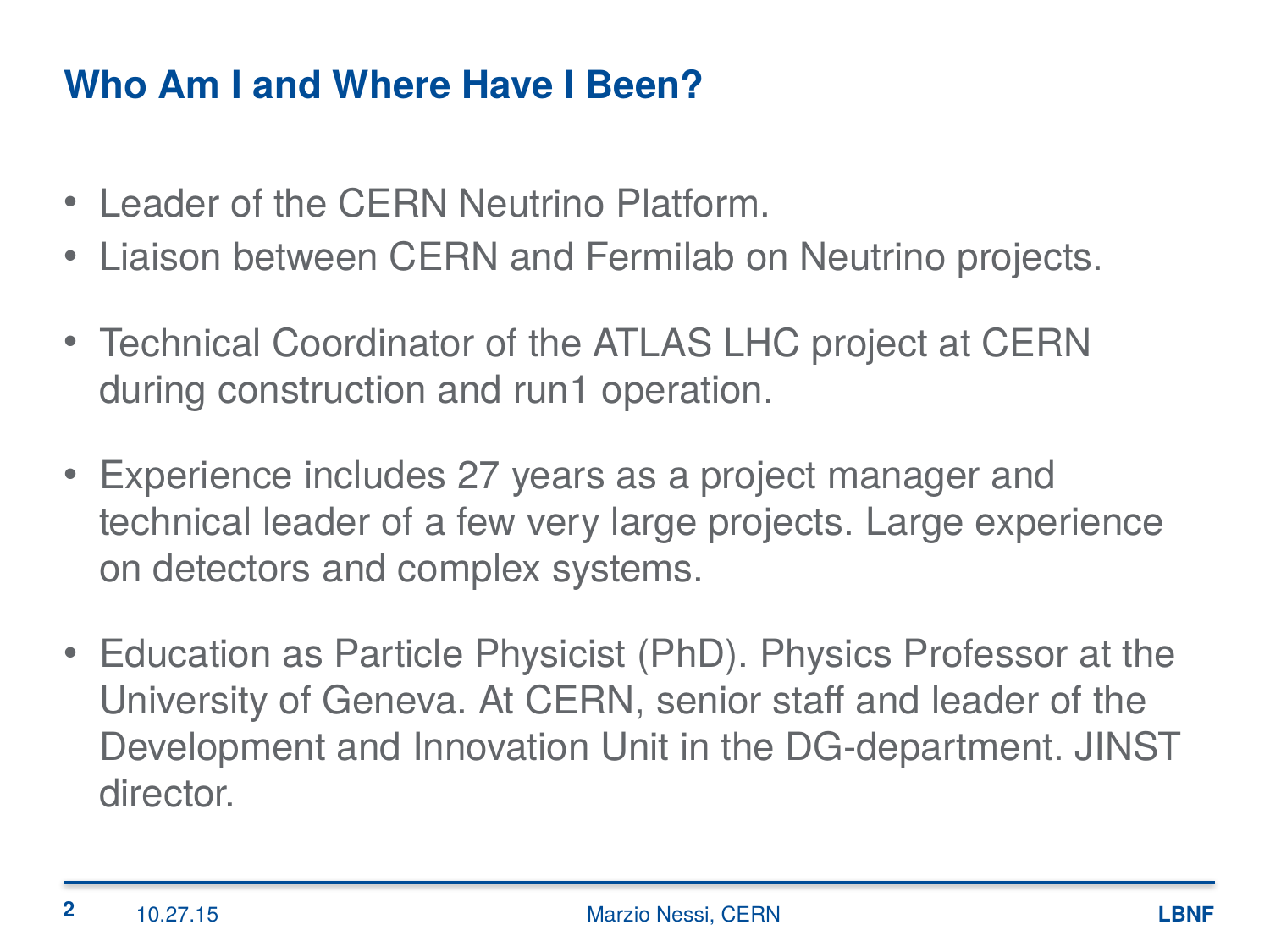

# Who Am I and Where Have I Been?
Leader of the CERN Neutrino Platform.
Liaison between CERN and Fermilab on Neutrino projects.

Technical Coordinator of the ATLAS LHC project at CERN during construction and run1 operation.

Experience includes 27 years as a project manager and technical leader of a few very large projects. Large experience on detectors and complex systems.

Education as Particle Physicist (PhD). Physics Professor at the University of Geneva. At CERN, senior staff and leader of the Development and Innovation Unit in the DG-department. JINST director.
2
10.27.15
Marzio Nessi, CERN